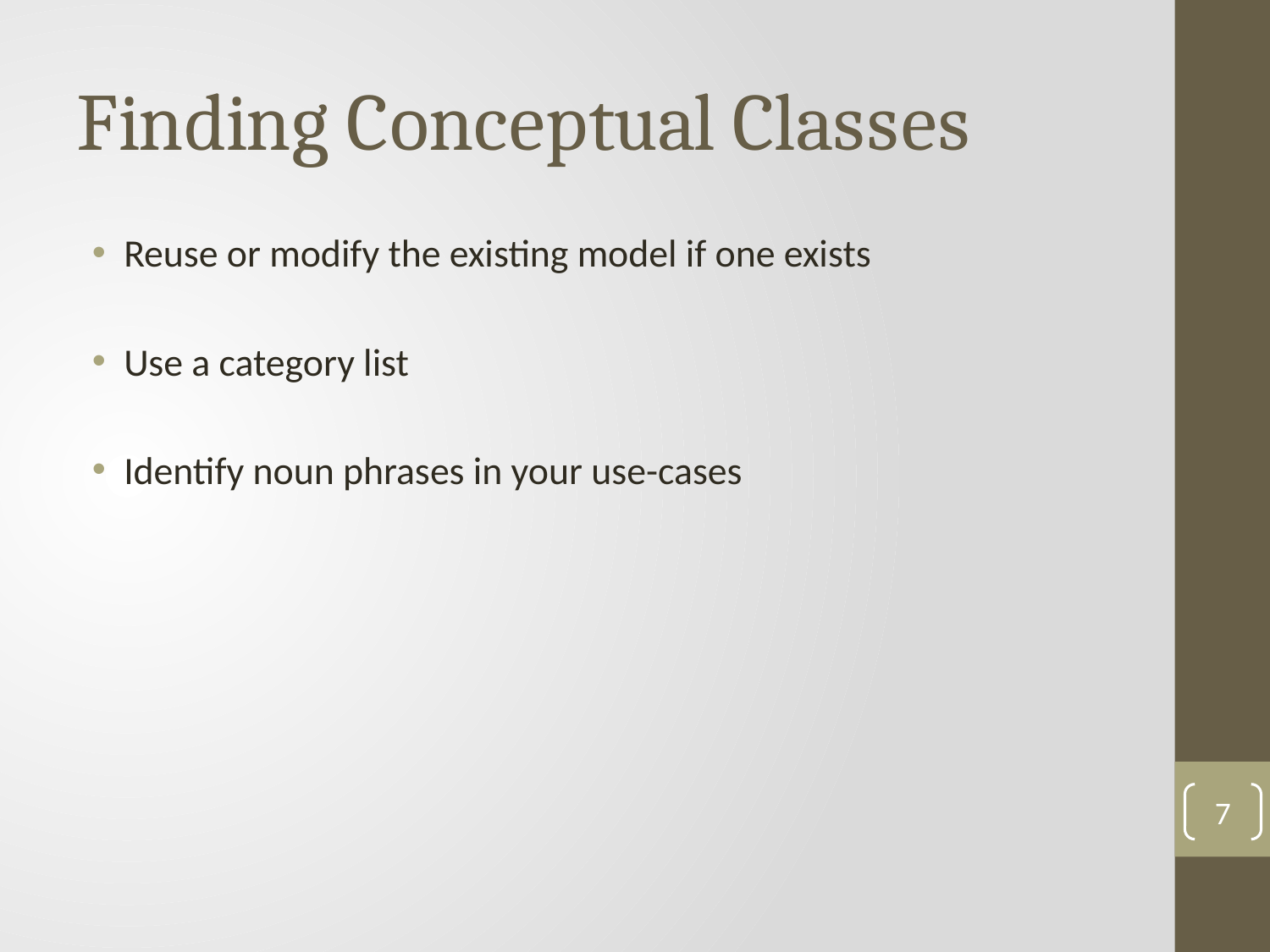

# Finding Conceptual Classes
Reuse or modify the existing model if one exists

Use a category list

Identify noun phrases in your use-cases
7